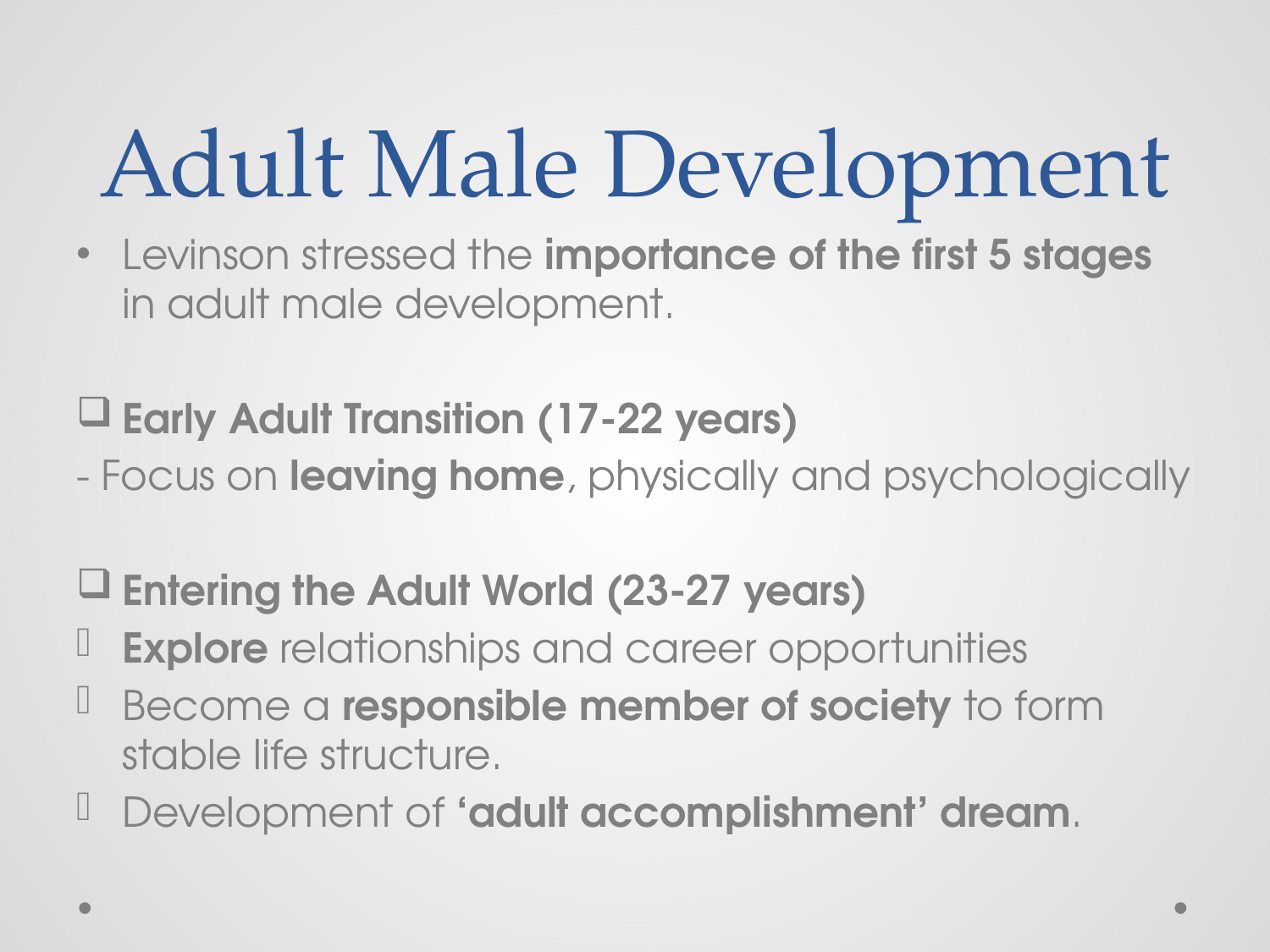

# Adult Male Development
Levinson stressed the importance of the first 5 stages in adult male development.

Early Adult Transition (17-22 years)
- Focus on leaving home, physically and psychologically

Entering the Adult World (23-27 years)
Explore relationships and career opportunities
Become a responsible member of society to form stable life structure.
Development of ‘adult accomplishment’ dream.